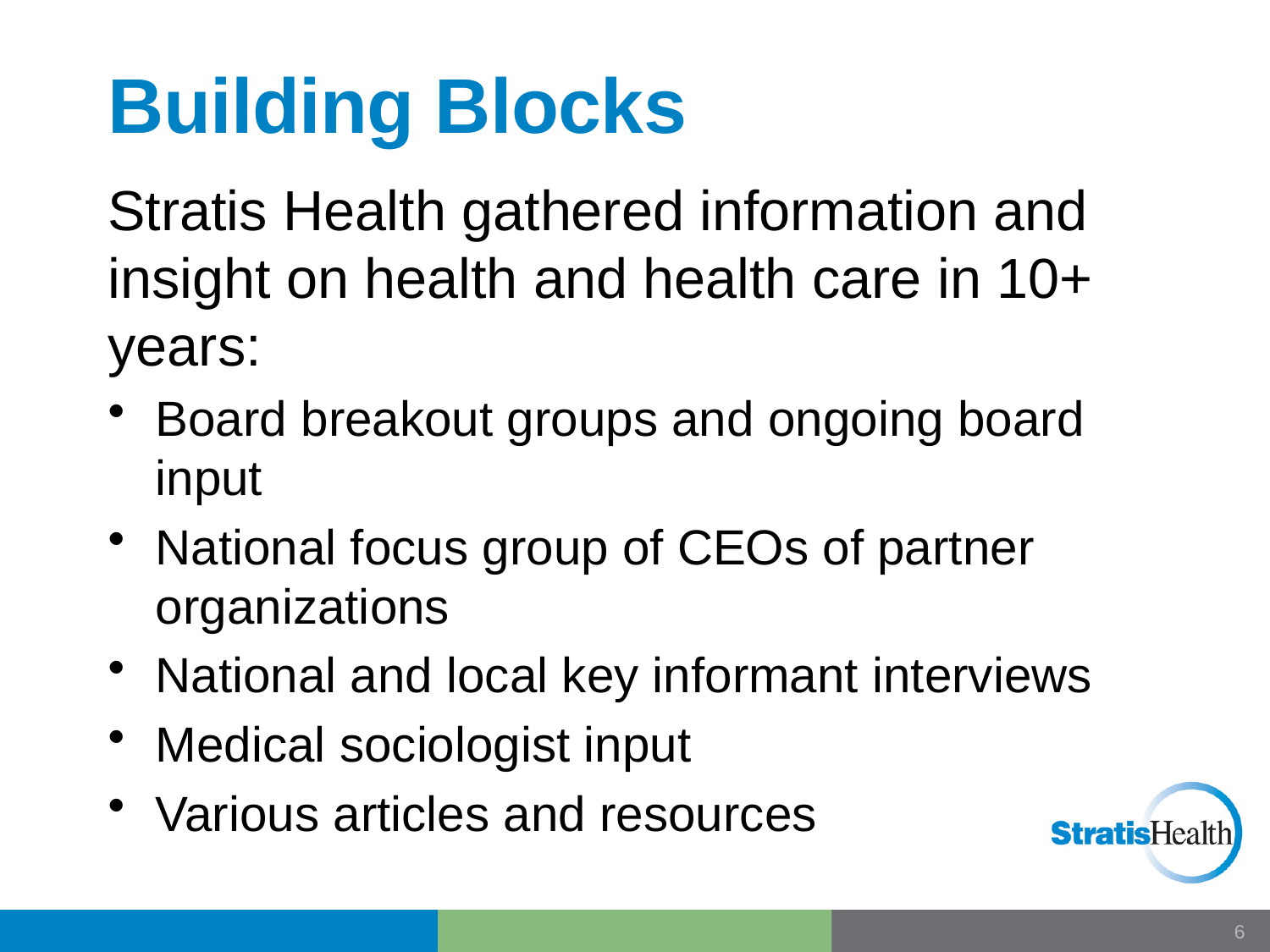

# Building Blocks
Stratis Health gathered information and insight on health and health care in 10+ years:
Board breakout groups and ongoing board input
National focus group of CEOs of partner organizations
National and local key informant interviews
Medical sociologist input
Various articles and resources
6